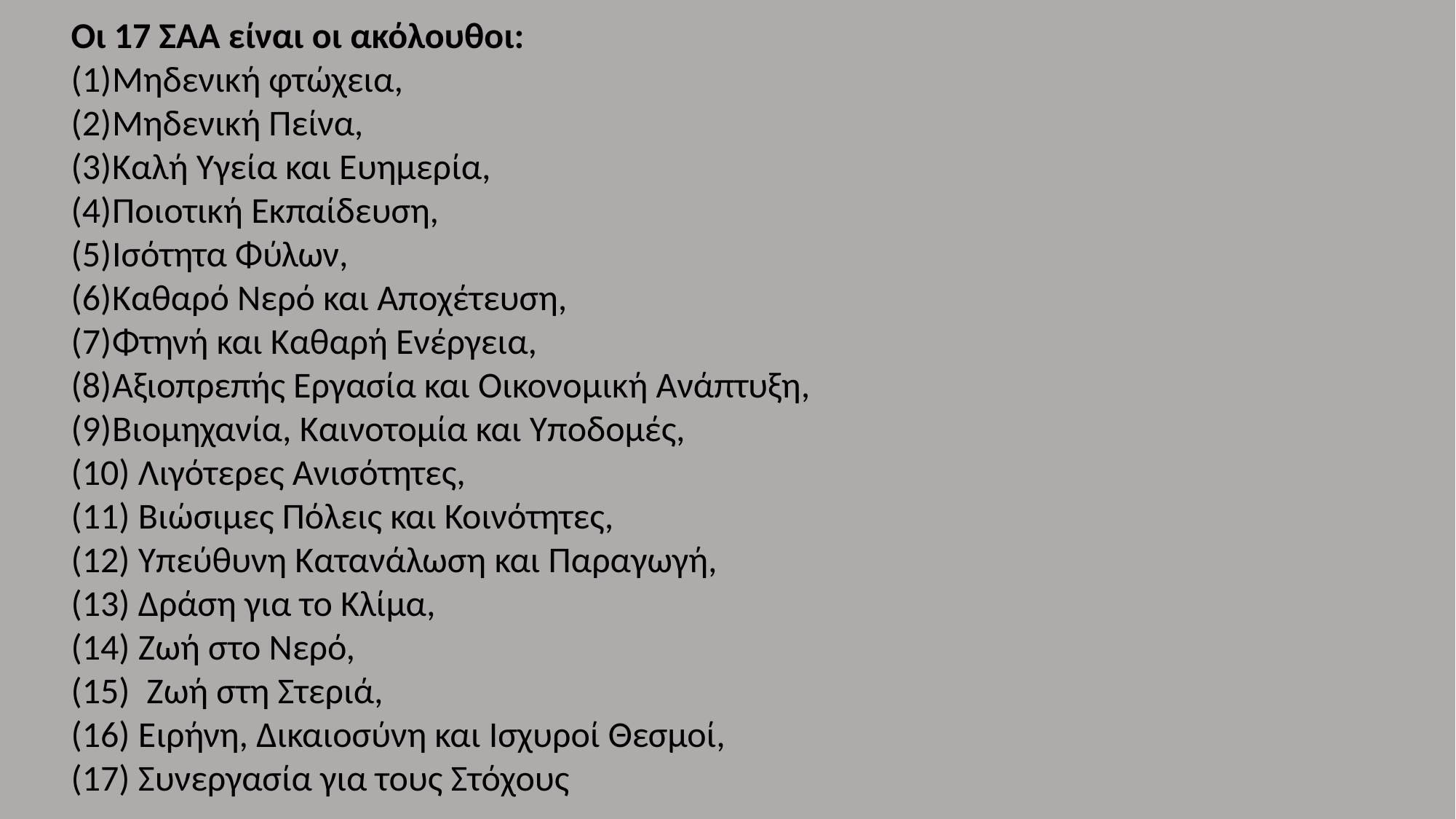

Οι 17 ΣΑΑ είναι οι ακόλουθοι:
Μηδενική φτώχεια,
Μηδενική Πείνα,
Καλή Υγεία και Ευημερία,
Ποιοτική Εκπαίδευση,
Ισότητα Φύλων,
Καθαρό Νερό και Αποχέτευση,
Φτηνή και Καθαρή Ενέργεια,
Αξιοπρεπής Εργασία και Οικονομική Ανάπτυξη,
Βιομηχανία, Καινοτομία και Υποδομές,
 Λιγότερες Ανισότητες,
 Βιώσιμες Πόλεις και Κοινότητες,
 Υπεύθυνη Κατανάλωση και Παραγωγή,
 Δράση για το Κλίμα,
 Ζωή στο Νερό,
  Ζωή στη Στεριά,
 Ειρήνη, Δικαιοσύνη και Ισχυροί Θεσμοί,
 Συνεργασία για τους Στόχους